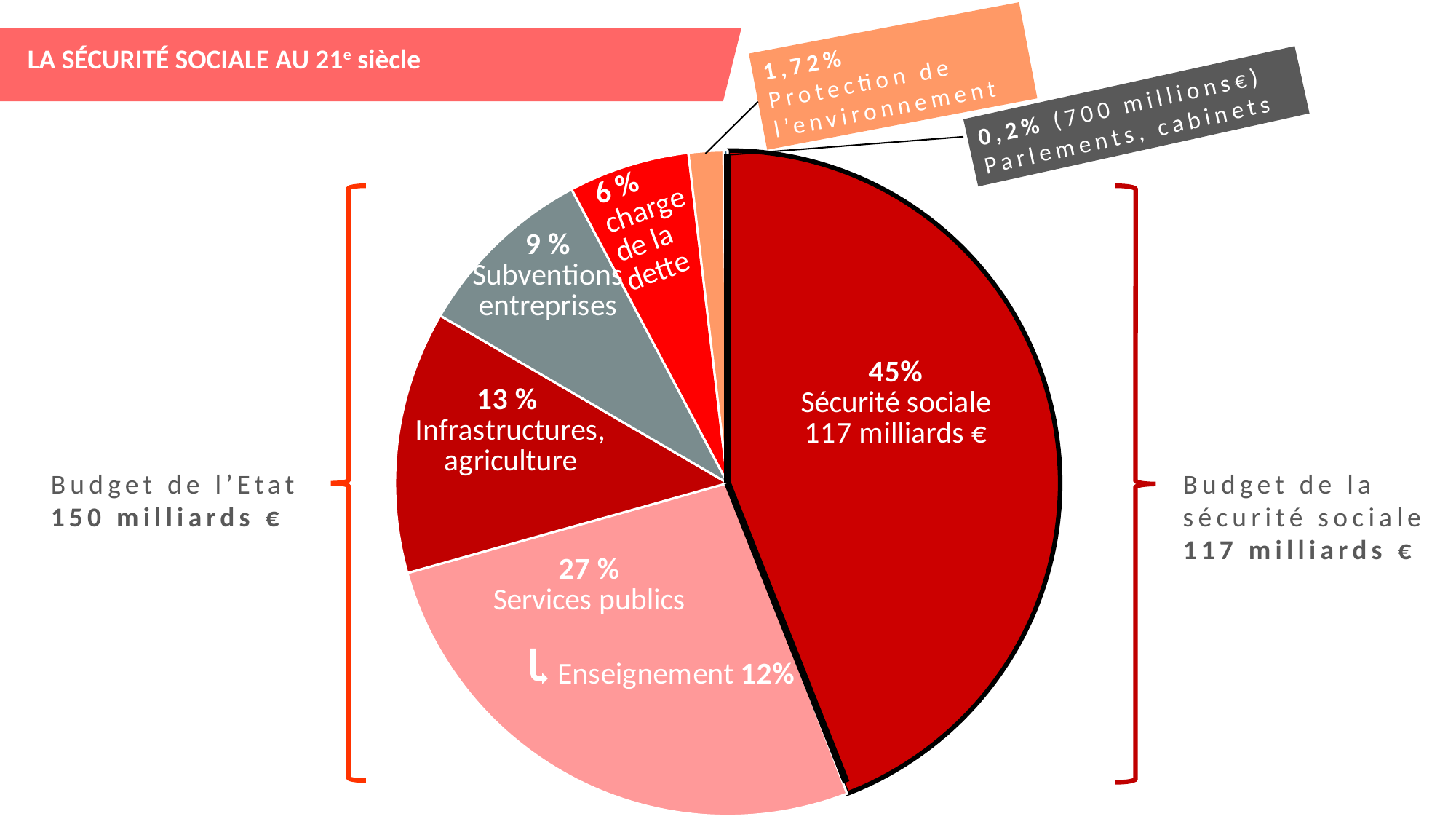

1,72%
Protection de l’environnement

LA SÉCURITÉ SOCIALE AU 21e siècle
0,2% (700 millions€)
Parlements, cabinets

### Chart

| Category | Ventes |
|---|---|
| 1er trim. | 45.0 |
| 2e trim. | 27.0 |
| 3e trim. | 13.0 |
| 4e trim. | 9.0 |

Budget de l’Etat
150 milliards €
Budget de la sécurité sociale
117 milliards €